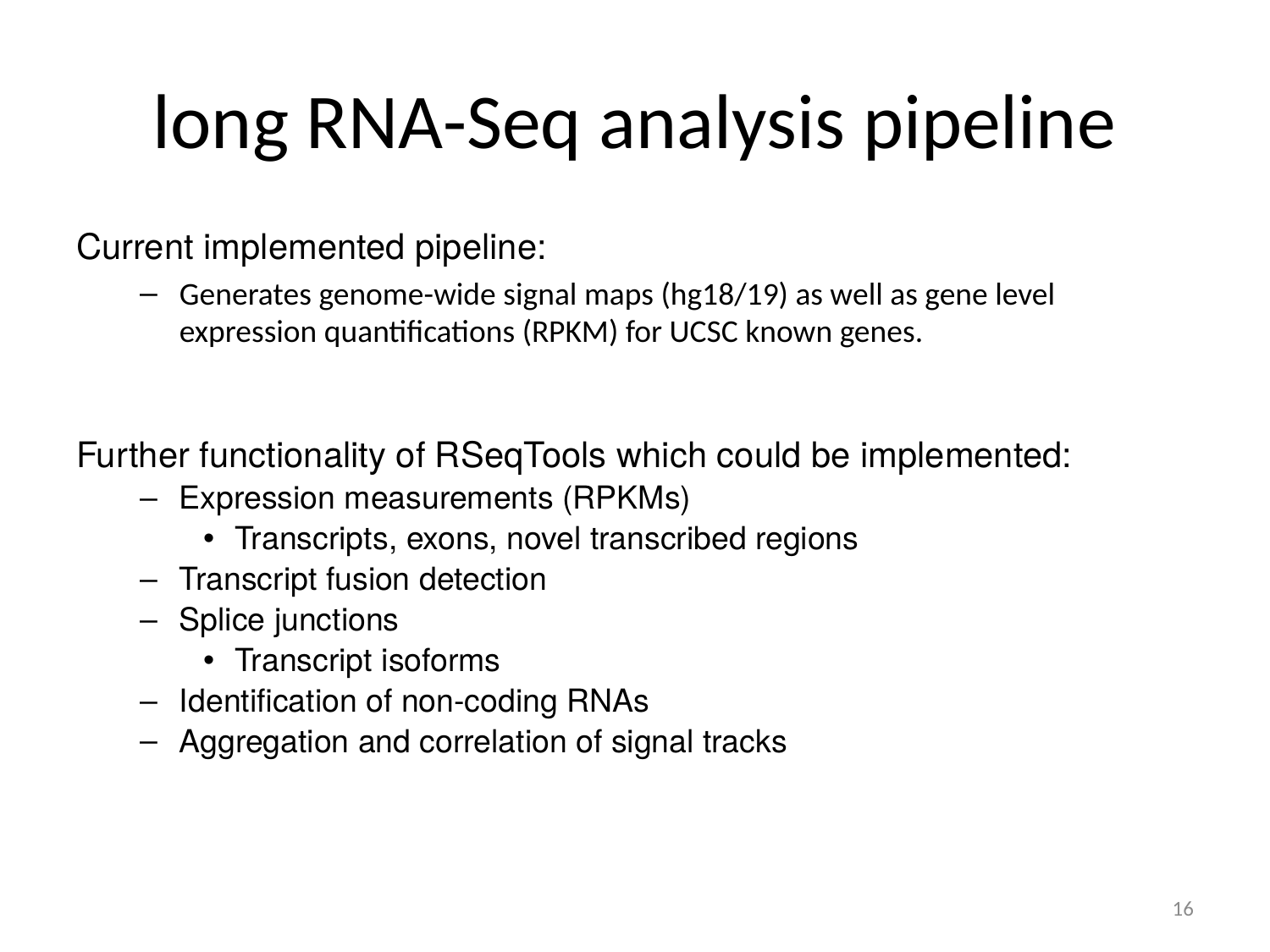

# long RNA-Seq analysis pipeline
Current implemented pipeline:
Generates genome-wide signal maps (hg18/19) as well as gene level expression quantifications (RPKM) for UCSC known genes.

Further functionality of RSeqTools which could be implemented:
Expression measurements (RPKMs)
Transcripts, exons, novel transcribed regions
Transcript fusion detection
Splice junctions
Transcript isoforms
Identification of non-coding RNAs
Aggregation and correlation of signal tracks

16